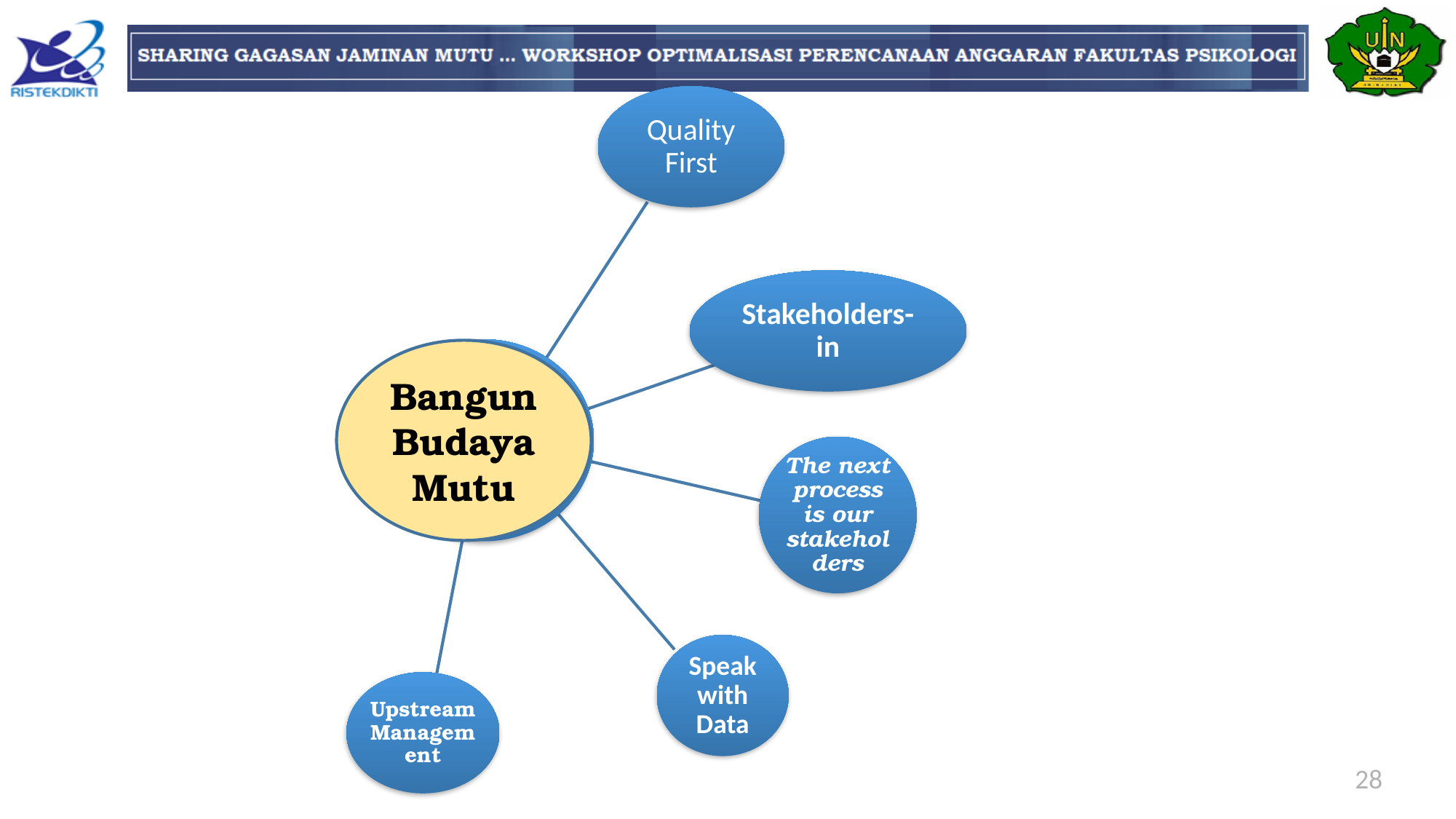

Quality First
Stakeholders-in
The next process is our stakeholders
Speak with Data
Upstream Management
Bangun Budaya Mutu
#
28